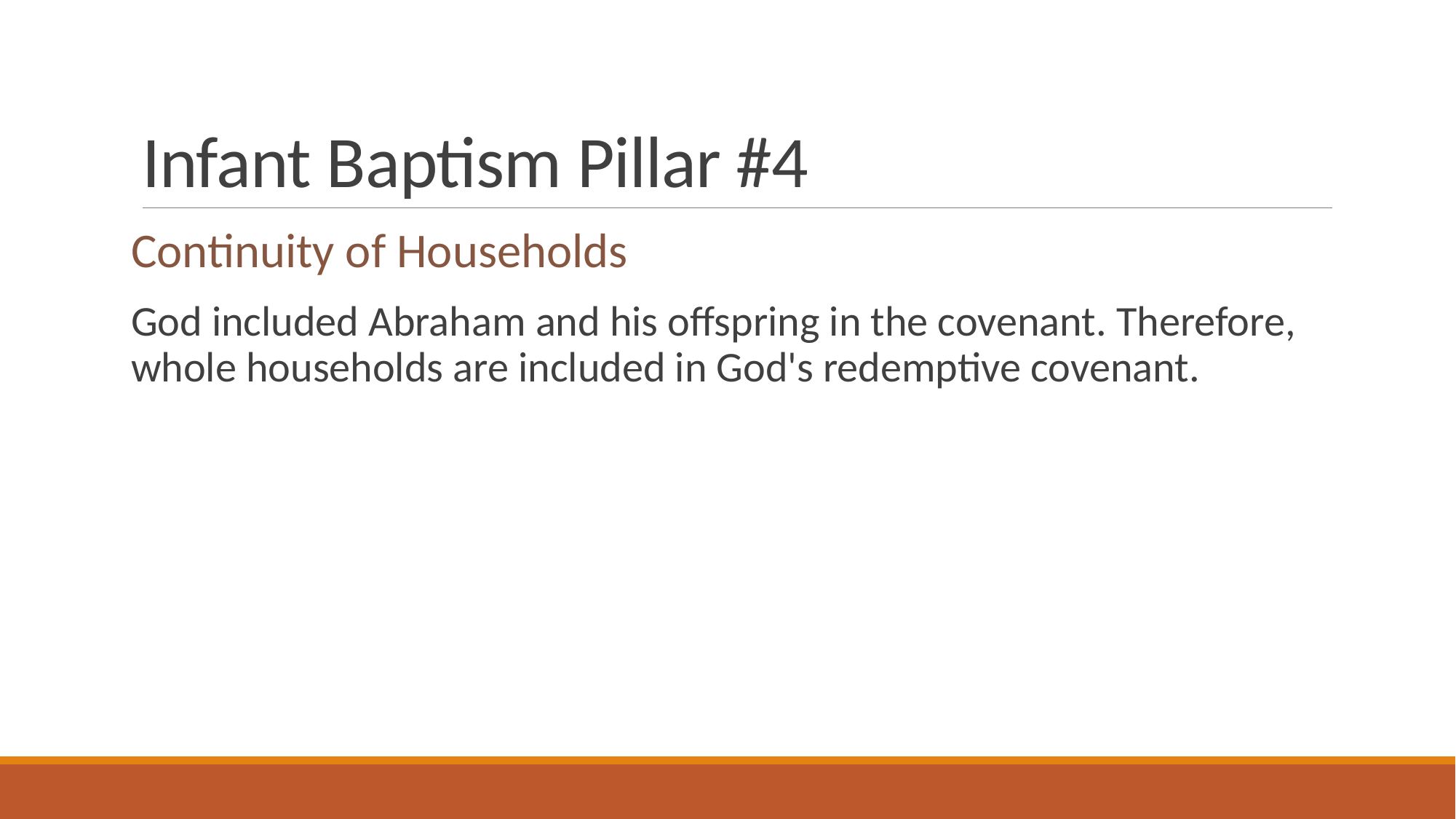

# Infant Baptism Pillar #4
Continuity of Households
God included Abraham and his offspring in the covenant. Therefore, whole households are included in God's redemptive covenant.